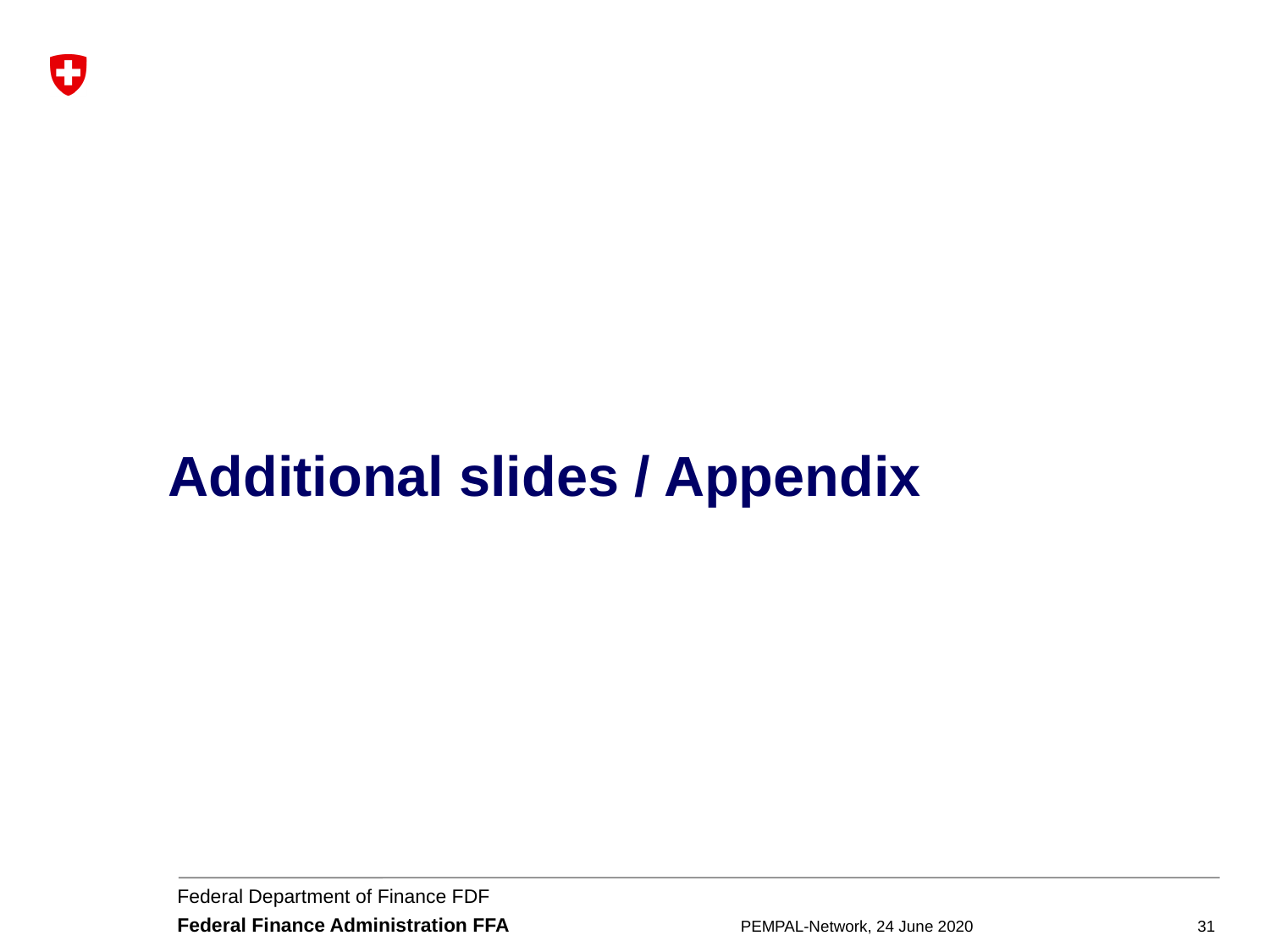

# Additional slides / Appendix
PEMPAL-Network, 24 June 2020